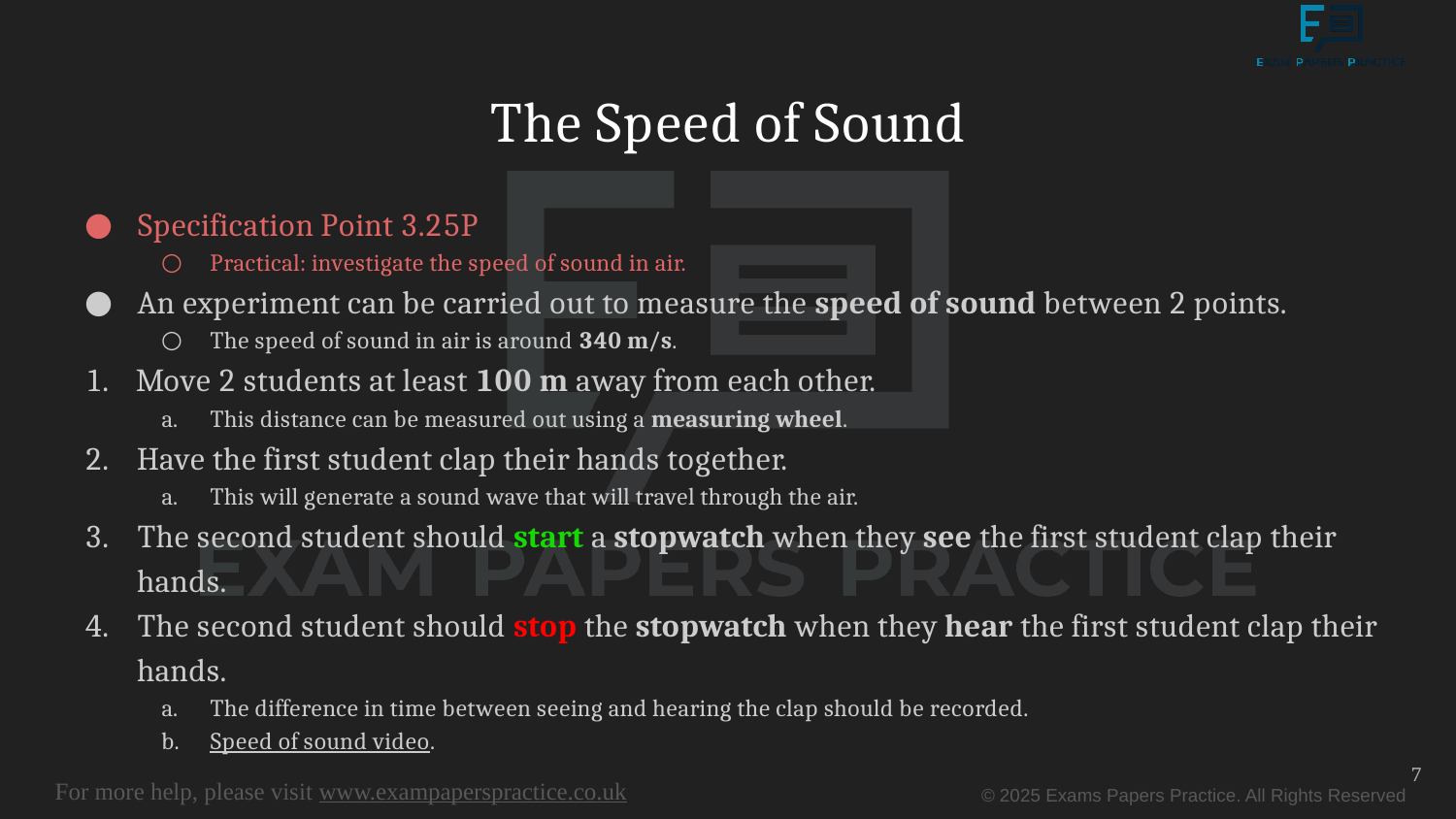

# The Speed of Sound
Specification Point 3.25P
Practical: investigate the speed of sound in air.
An experiment can be carried out to measure the speed of sound between 2 points.
The speed of sound in air is around 340 m/s.
Move 2 students at least 100 m away from each other.
This distance can be measured out using a measuring wheel.
Have the first student clap their hands together.
This will generate a sound wave that will travel through the air.
The second student should start a stopwatch when they see the first student clap their hands.
The second student should stop the stopwatch when they hear the first student clap their hands.
The difference in time between seeing and hearing the clap should be recorded.
Speed of sound video.
7